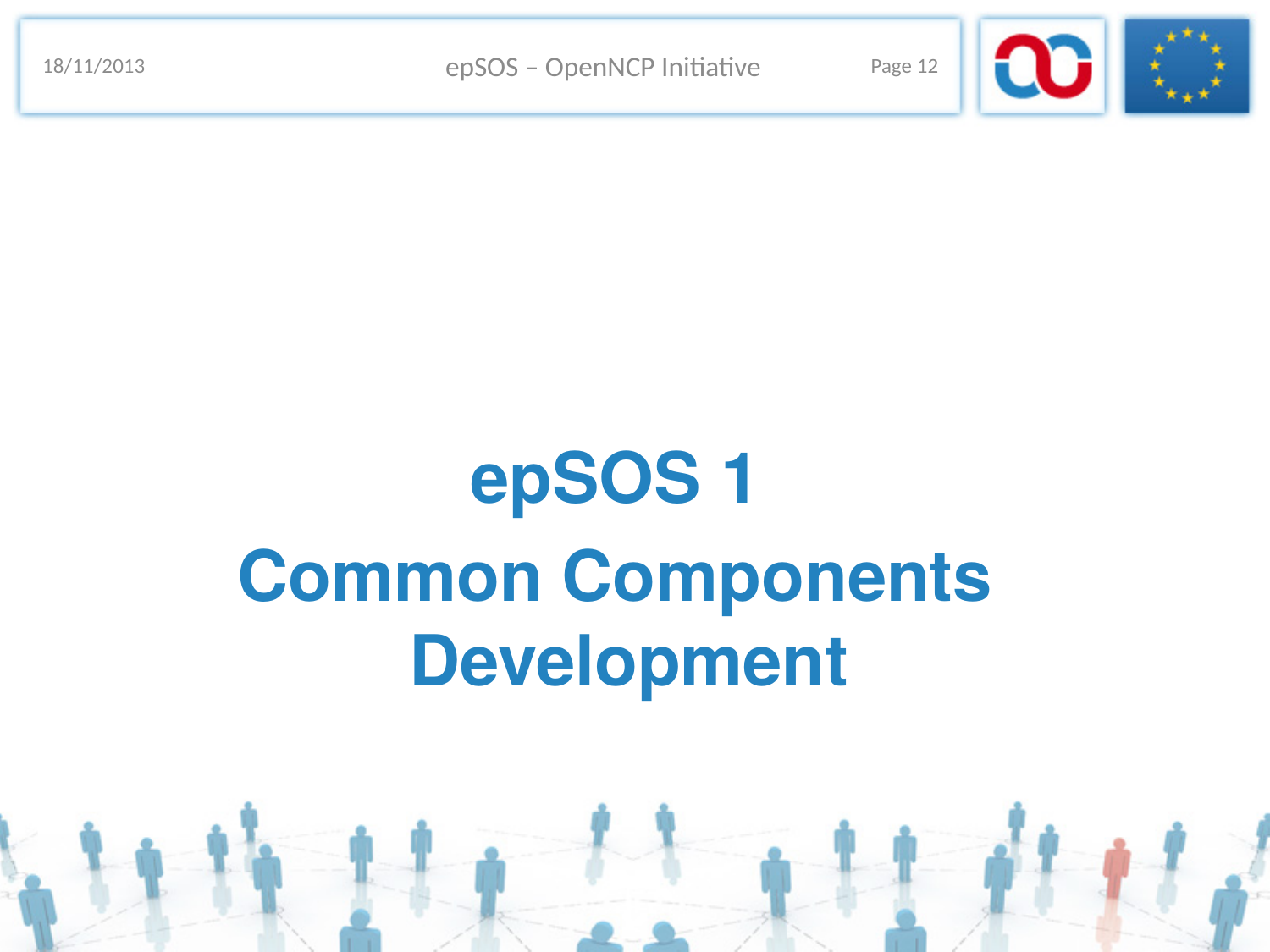

18/11/2013
epSOS – OpenNCP Initiative
Page 12
epSOS 1
Common Components Development